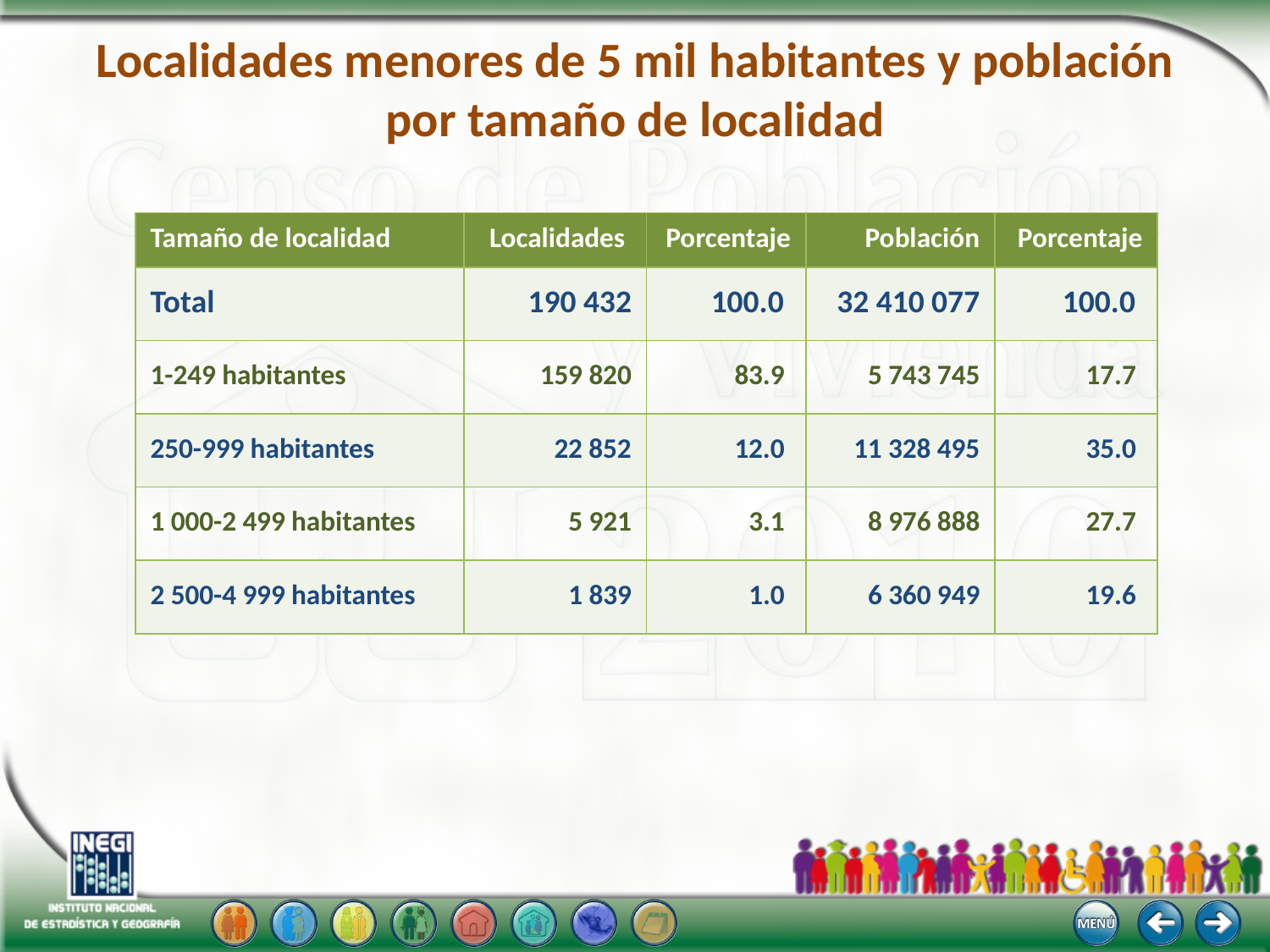

# Localidades menores de 5 mil habitantes y población por tamaño de localidad
| Tamaño de localidad | Localidades | Porcentaje | Población | Porcentaje |
| --- | --- | --- | --- | --- |
| Total | 190 432 | 100.0 | 32 410 077 | 100.0 |
| 1-249 habitantes | 159 820 | 83.9 | 5 743 745 | 17.7 |
| 250-999 habitantes | 22 852 | 12.0 | 11 328 495 | 35.0 |
| 1 000-2 499 habitantes | 5 921 | 3.1 | 8 976 888 | 27.7 |
| 2 500-4 999 habitantes | 1 839 | 1.0 | 6 360 949 | 19.6 |